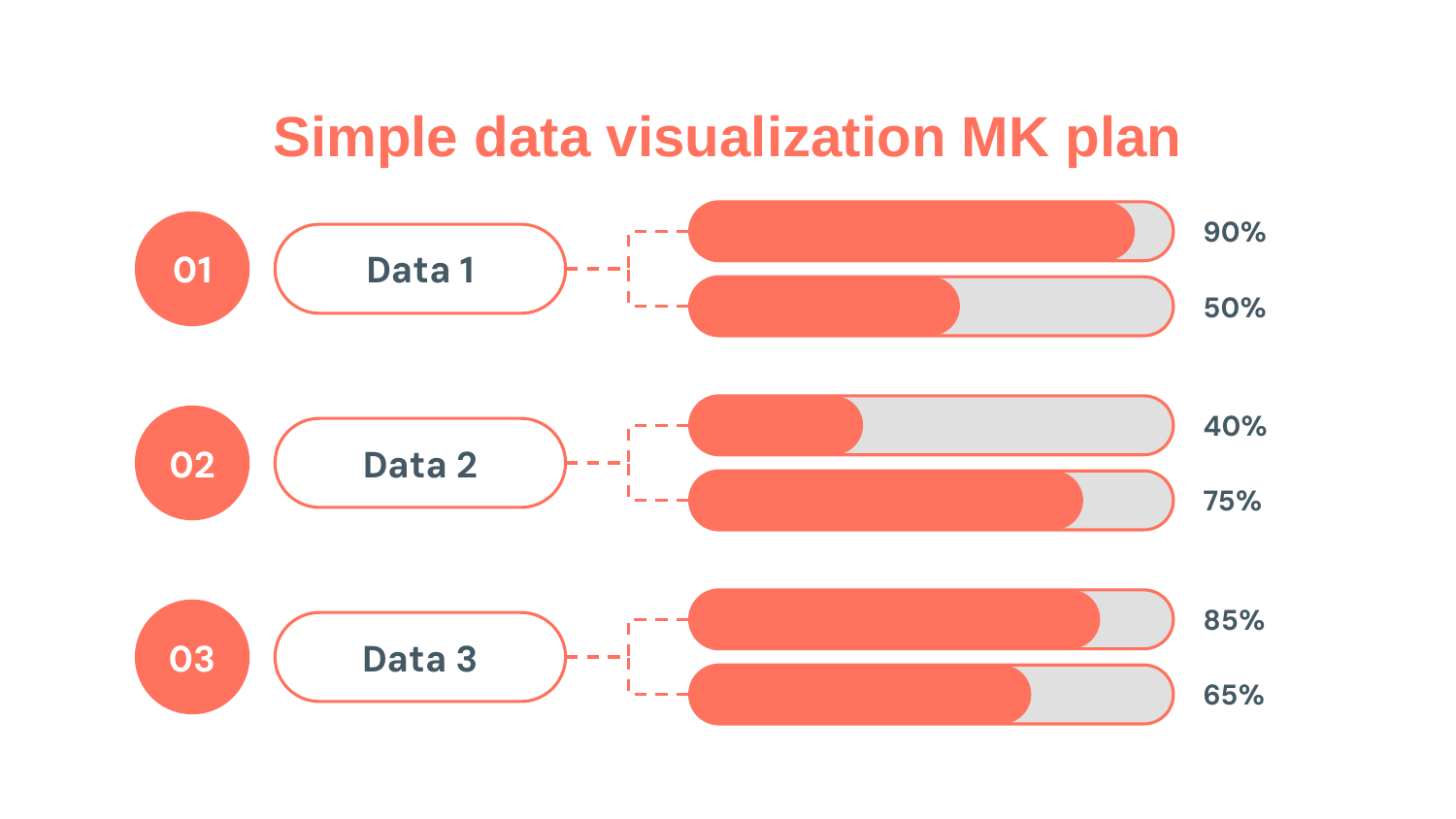

# Simple data visualization MK plan
90%

01
Data 1
50%

40%

02
Data 2
75%

85%

03
Data 3
65%